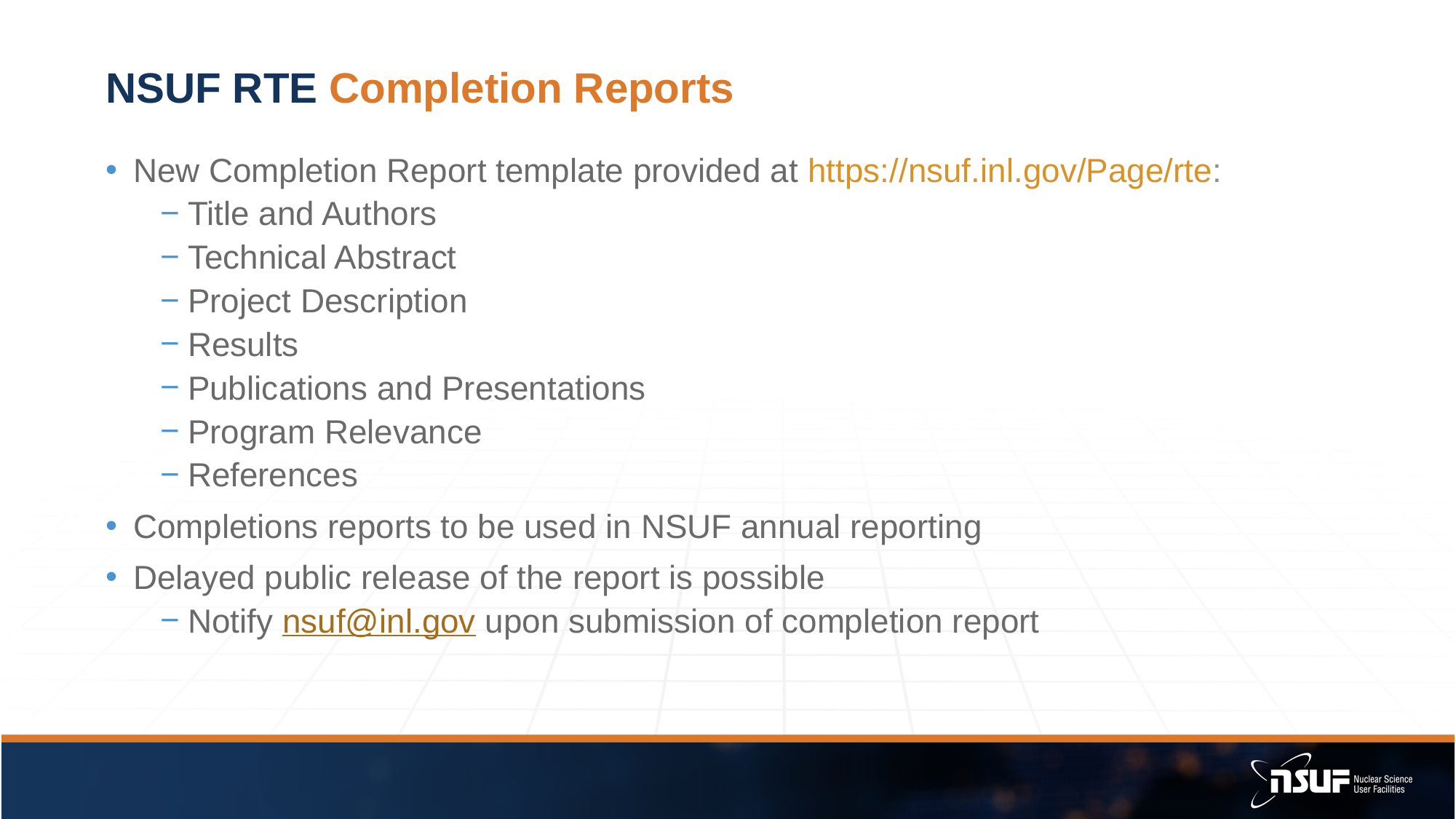

# NSUF RTE Completion Reports
New Completion Report template provided at https://nsuf.inl.gov/Page/rte:
Title and Authors
Technical Abstract
Project Description
Results
Publications and Presentations
Program Relevance
References
Completions reports to be used in NSUF annual reporting
Delayed public release of the report is possible
Notify nsuf@inl.gov upon submission of completion report